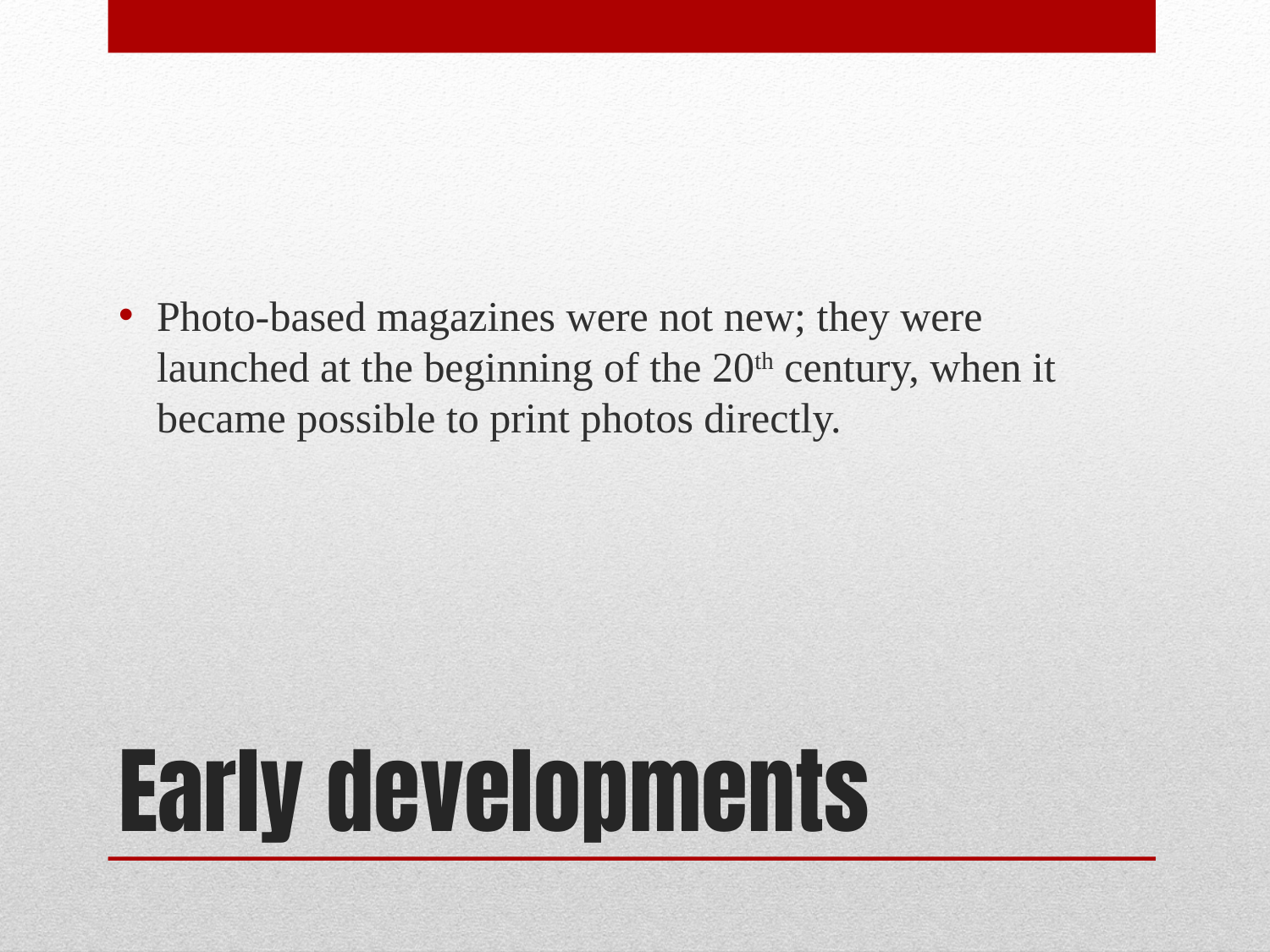

Photo-based magazines were not new; they were launched at the beginning of the 20th century, when it became possible to print photos directly.
# Early developments